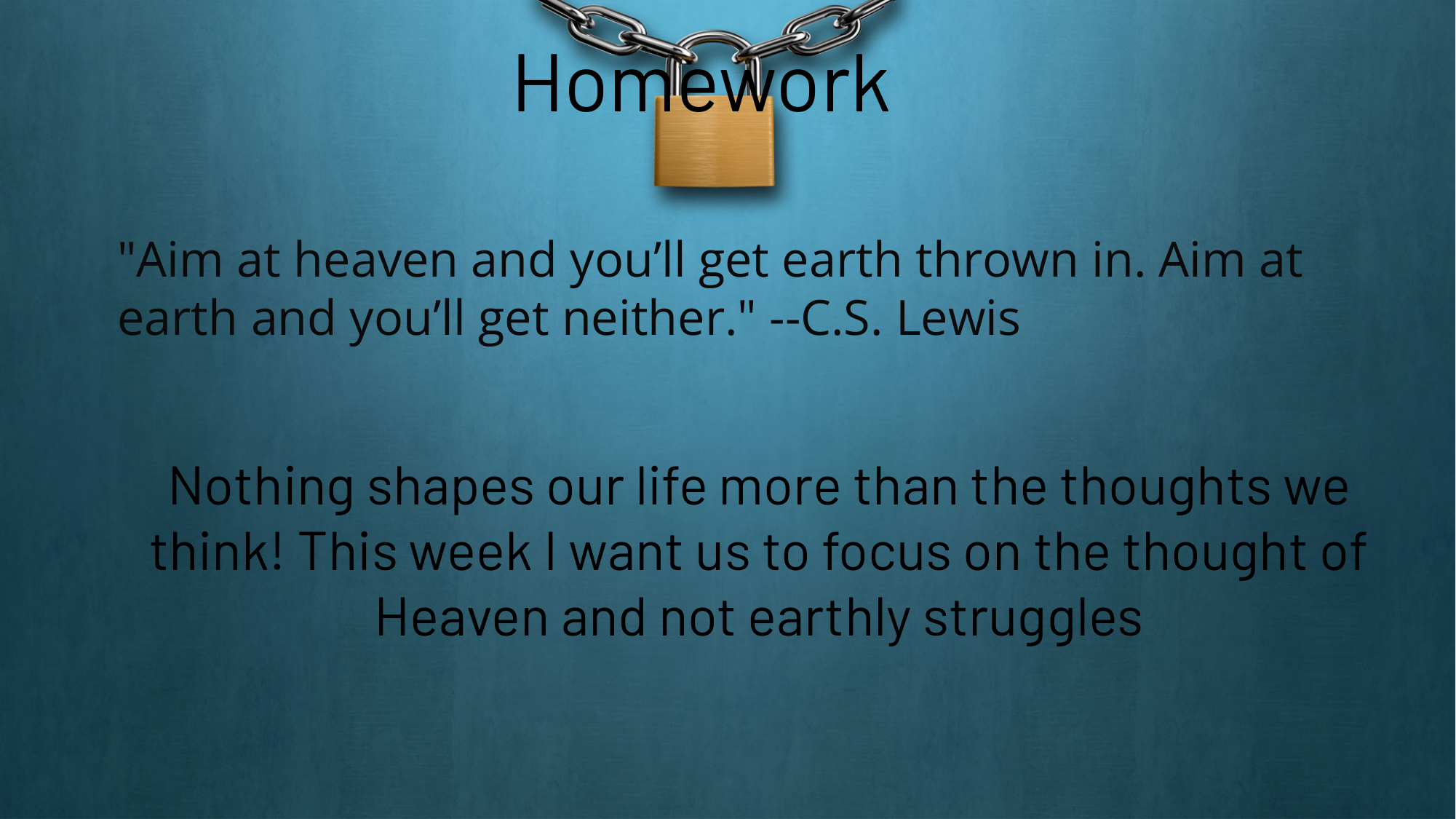

Homework
"Aim at heaven and you’ll get earth thrown in. Aim at earth and you’ll get neither." --C.S. Lewis
Nothing shapes our life more than the thoughts we think! This week I want us to focus on the thought of Heaven and not earthly struggles